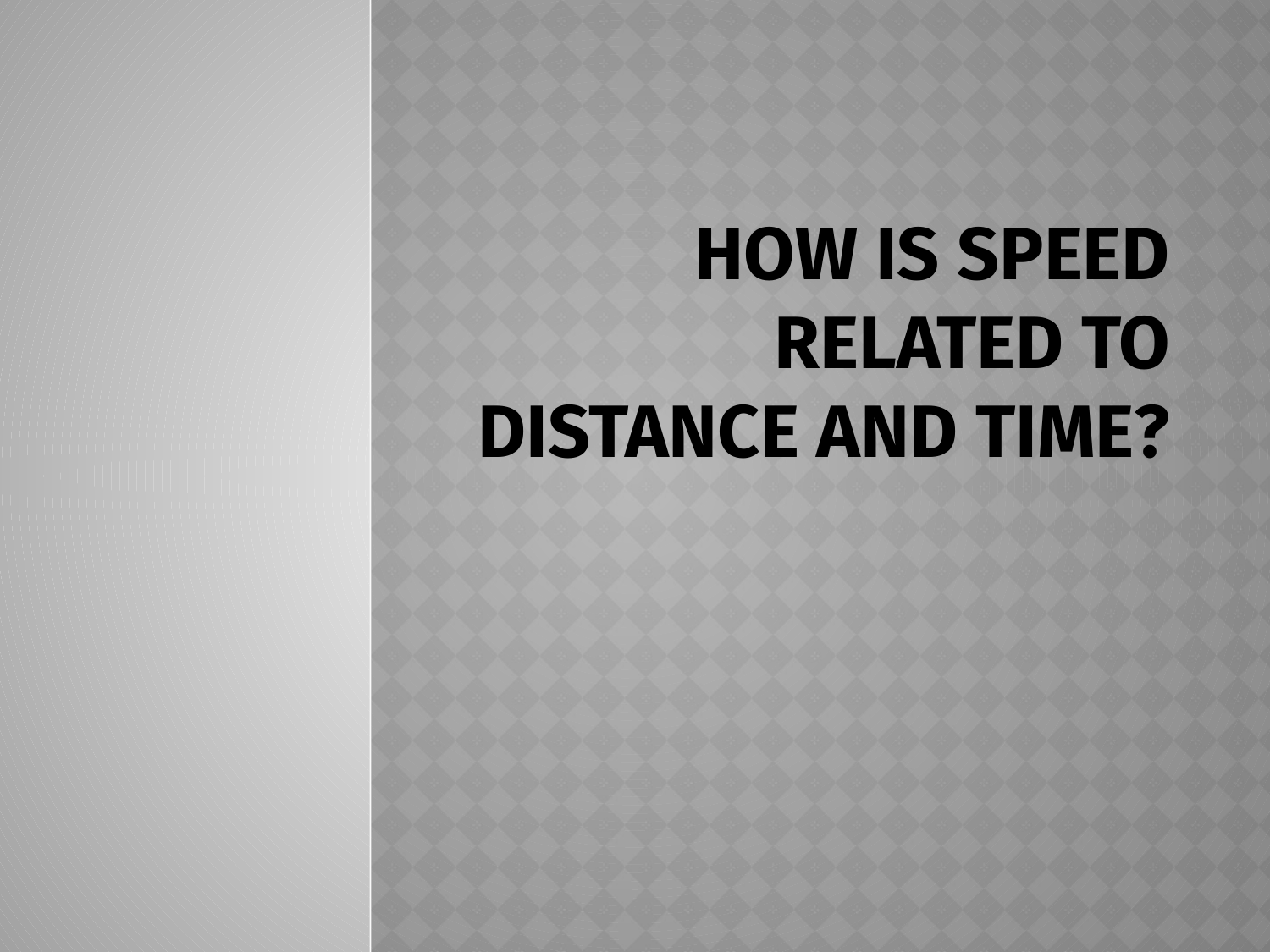

# How is speed related to distance and time?